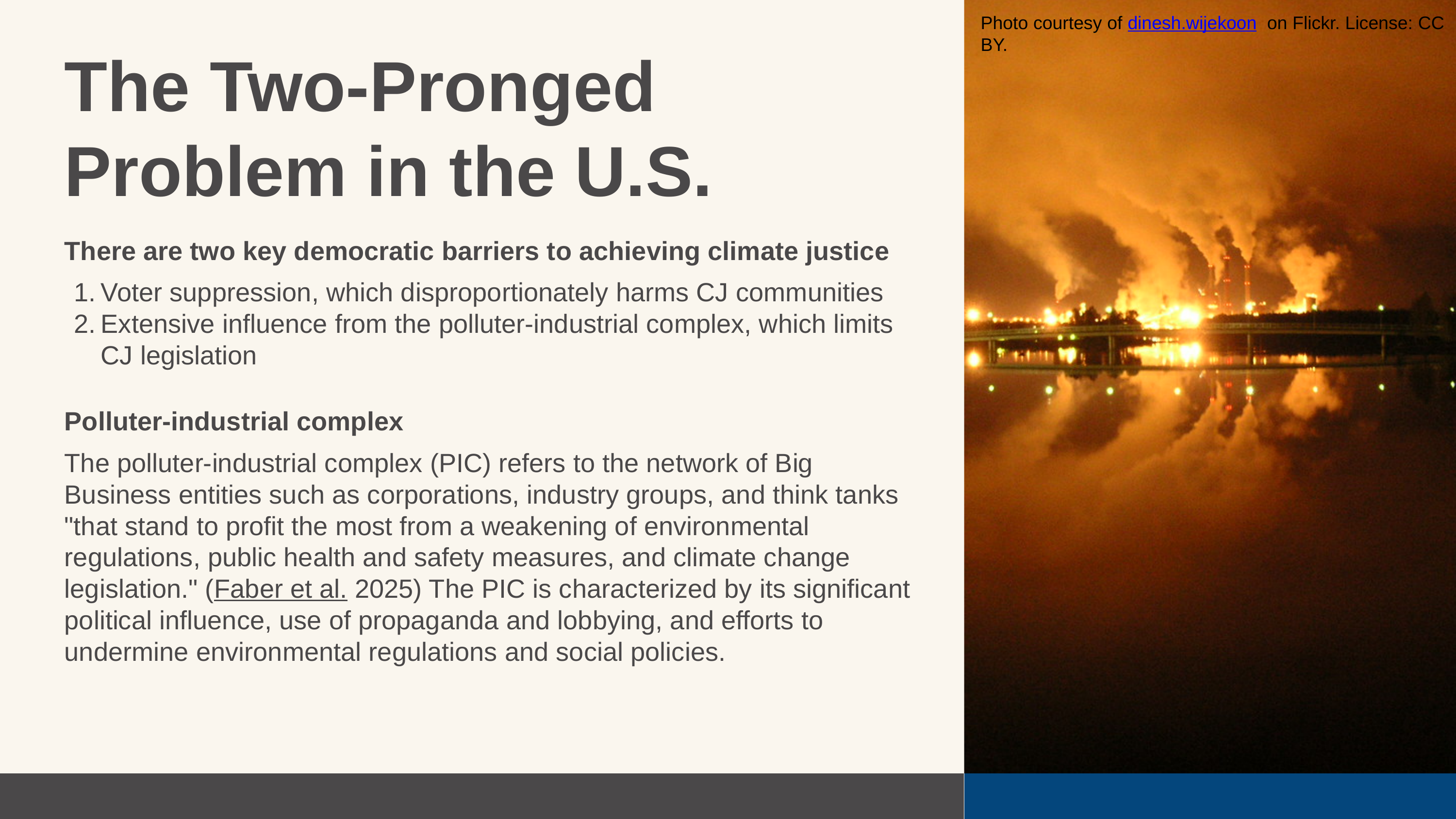

Photo courtesy of dinesh.wijekoon  on Flickr. License: CC BY.
The Two-Pronged Problem in the U.S.
There are two key democratic barriers to achieving climate justice
Voter suppression, which disproportionately harms CJ communities
Extensive influence from the polluter-industrial complex, which limits CJ legislation
Polluter-industrial complex
The polluter-industrial complex (PIC) refers to the network of Big Business entities such as corporations, industry groups, and think tanks "that stand to profit the most from a weakening of environmental regulations, public health and safety measures, and climate change legislation." (Faber et al. 2025) The PIC is characterized by its significant political influence, use of propaganda and lobbying, and efforts to undermine environmental regulations and social policies.